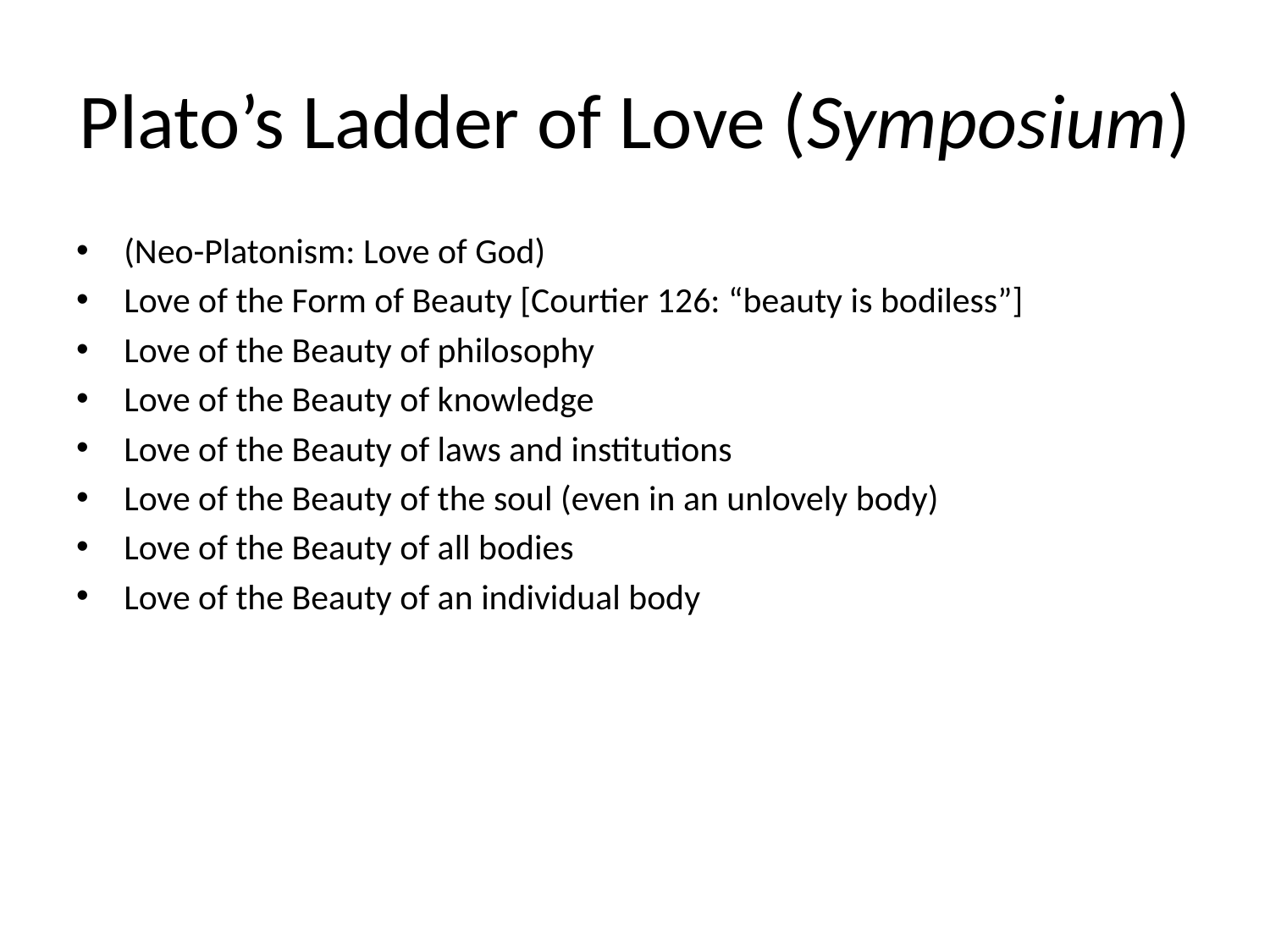

# Plato’s Ladder of Love (Symposium)
(Neo-Platonism: Love of God)
Love of the Form of Beauty [Courtier 126: “beauty is bodiless”]
Love of the Beauty of philosophy
Love of the Beauty of knowledge
Love of the Beauty of laws and institutions
Love of the Beauty of the soul (even in an unlovely body)
Love of the Beauty of all bodies
Love of the Beauty of an individual body